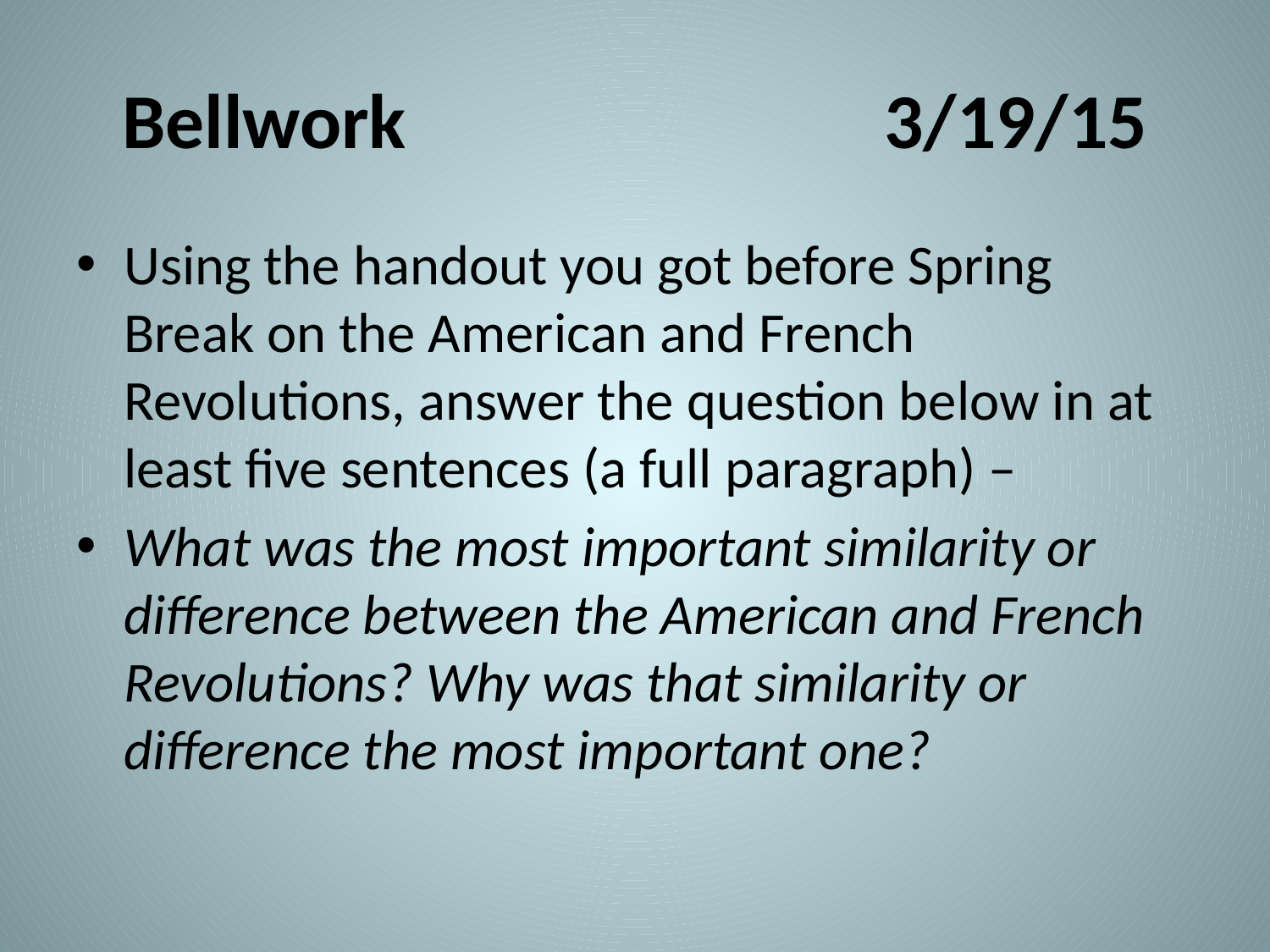

# Bellwork				3/19/15
Using the handout you got before Spring Break on the American and French Revolutions, answer the question below in at least five sentences (a full paragraph) –
What was the most important similarity or difference between the American and French Revolutions? Why was that similarity or difference the most important one?